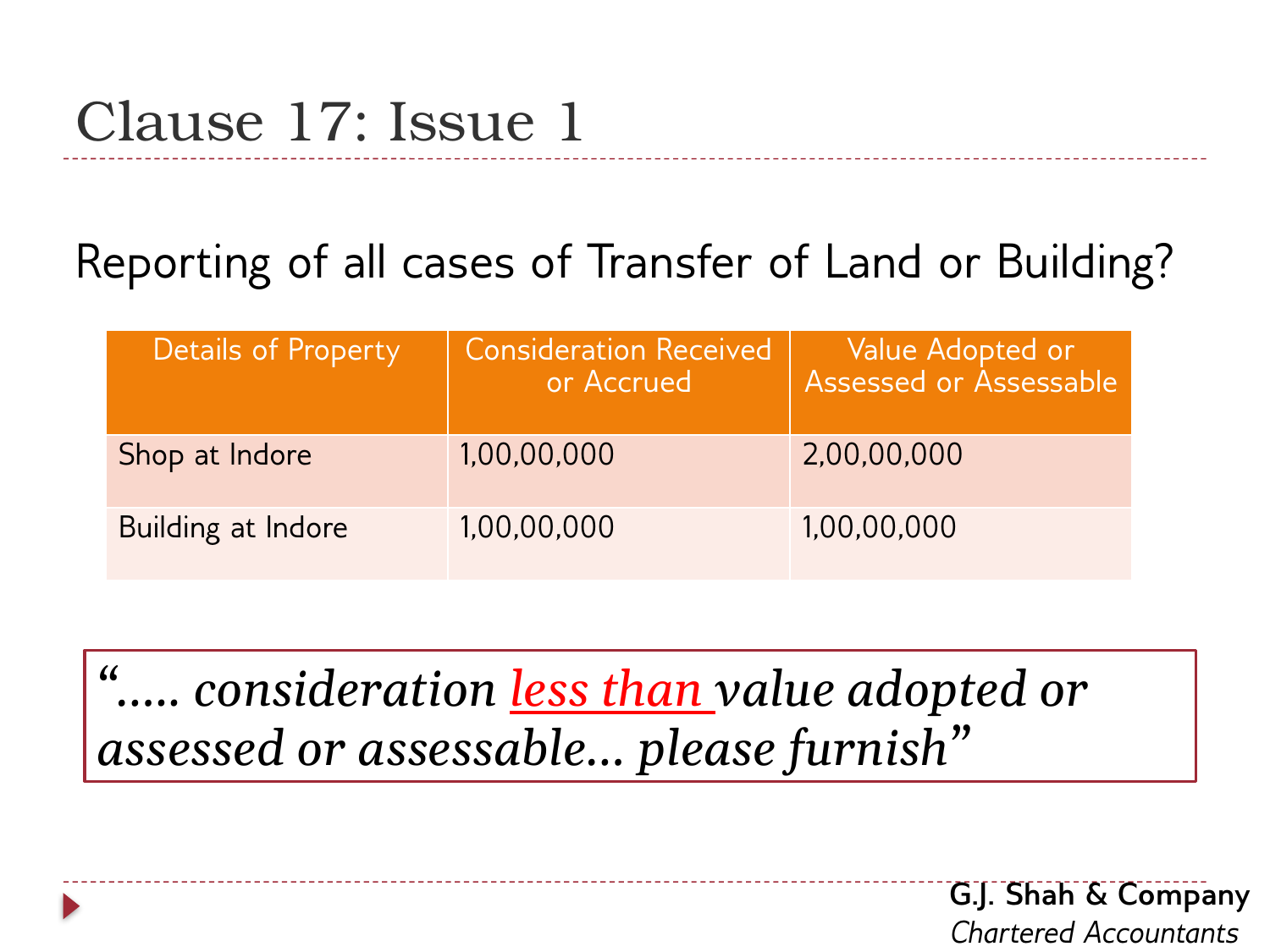

# Clause 17: Issue 1
Reporting of all cases of Transfer of Land or Building?

| Details of Property | Consideration Received or Accrued | Value Adopted or Assessed or Assessable |
| --- | --- | --- |
| Shop at Indore | 1,00,00,000 | 2,00,00,000 |
| Building at Indore | 1,00,00,000 | 1,00,00,000 |
“….. consideration less than value adopted or assessed or assessable… please furnish”
G.J. Shah & Company
Chartered Accountants